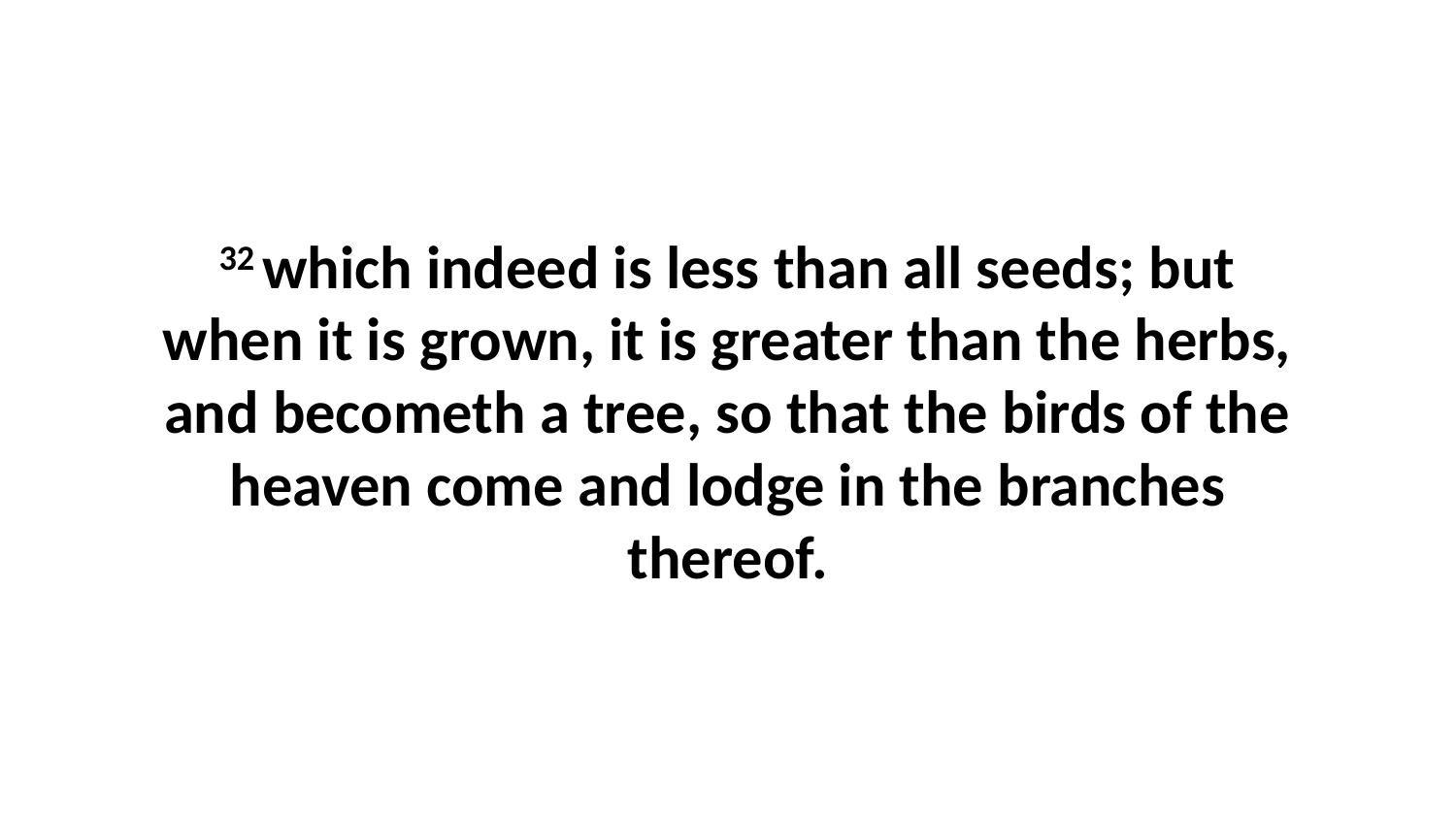

32 which indeed is less than all seeds; but when it is grown, it is greater than the herbs, and becometh a tree, so that the birds of the heaven come and lodge in the branches thereof.